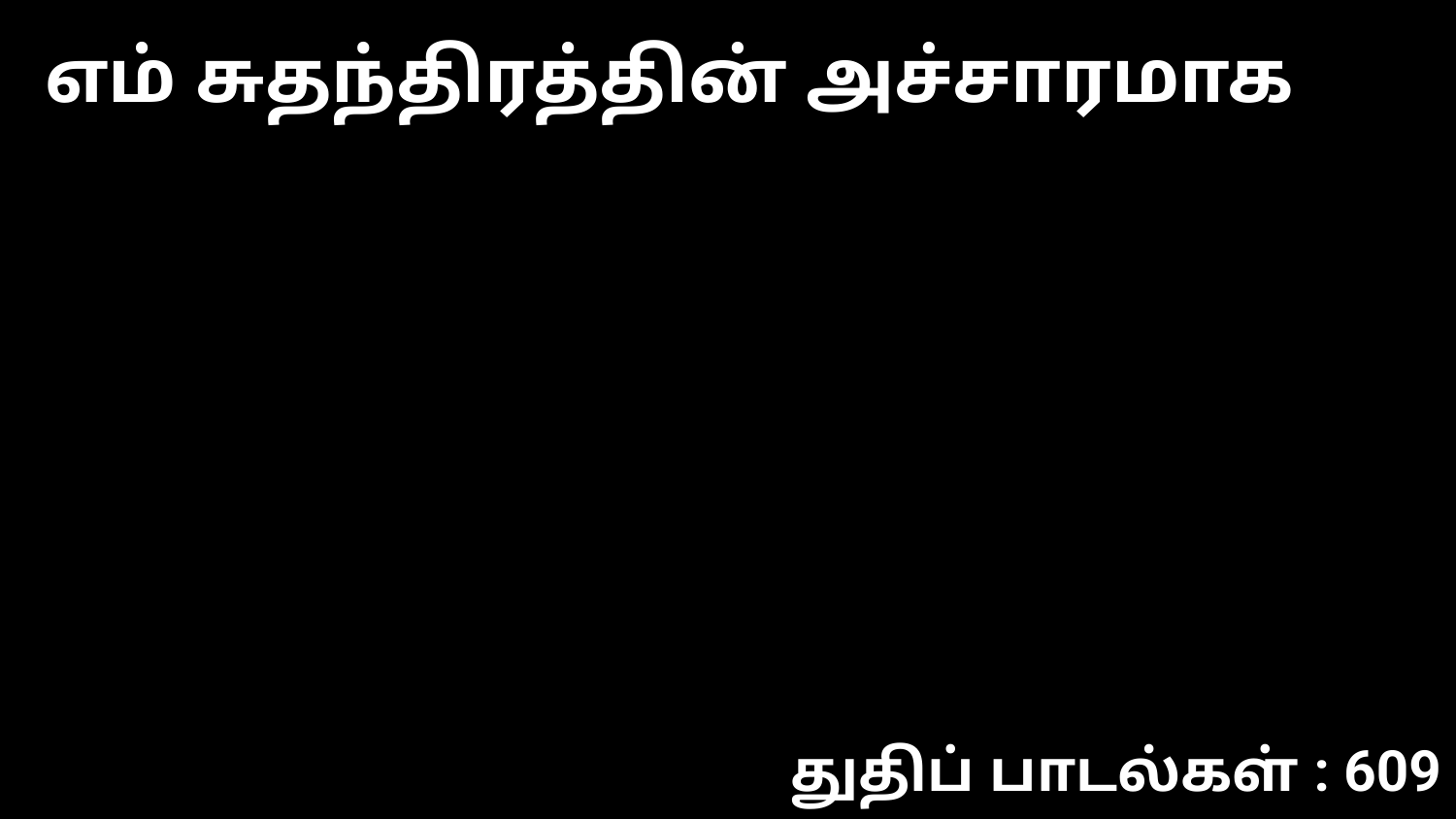

எம் சுதந்திரத்தின் அச்சாரமாக
துதிப் பாடல்கள் : 609